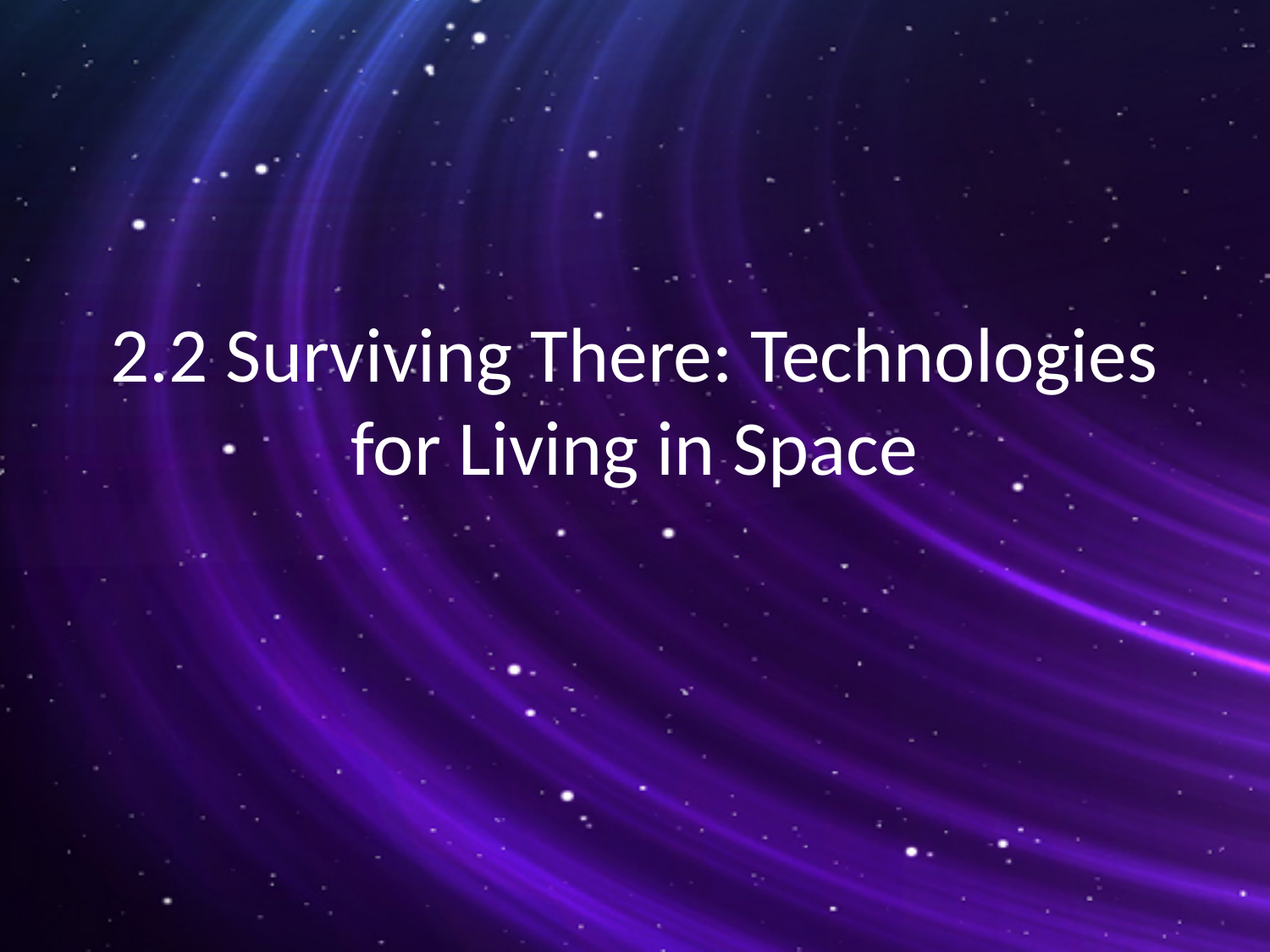

# 2.2 Surviving There: Technologies for Living in Space